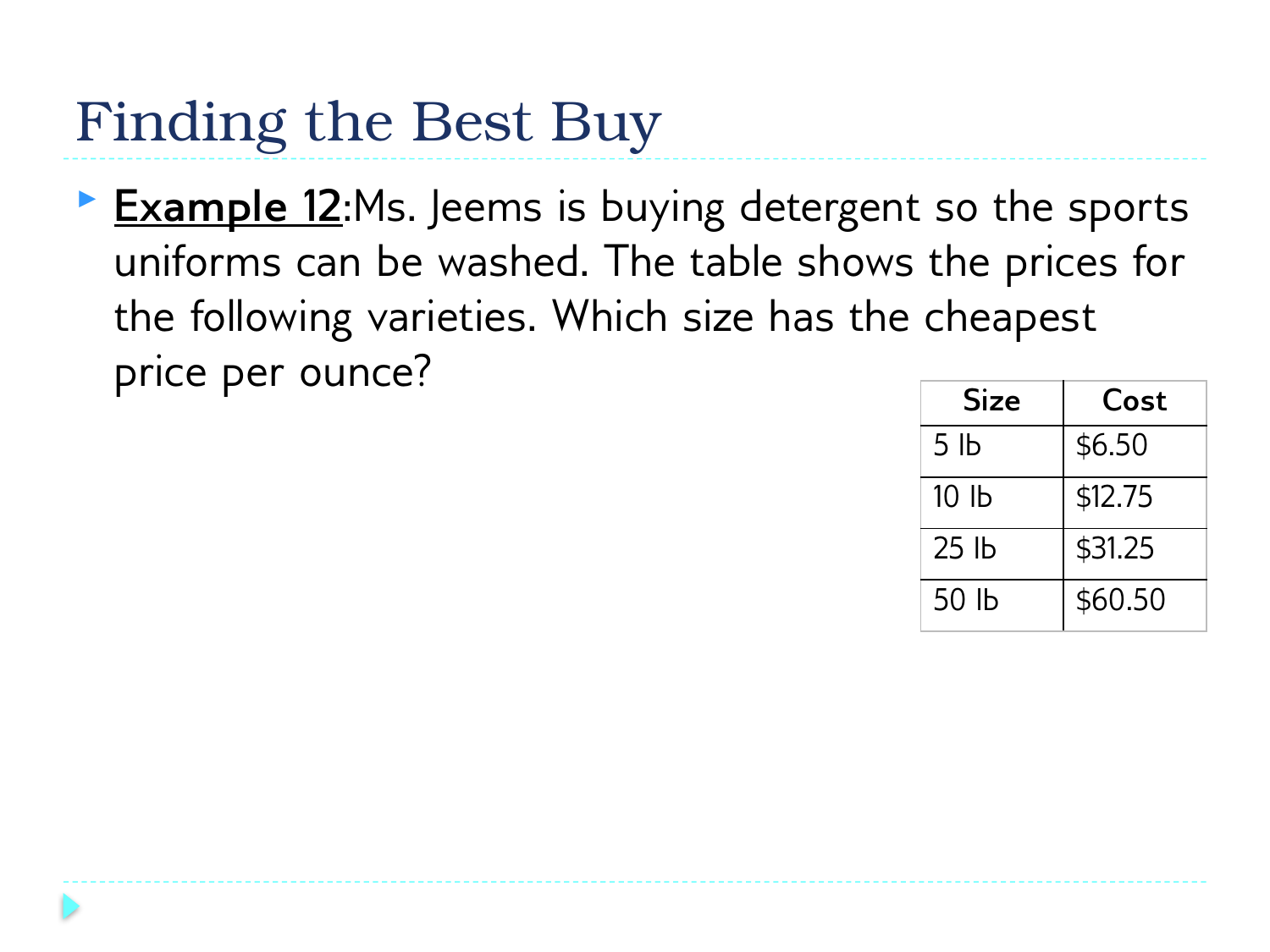

# Finding the Best Buy
Example 12:Ms. Jeems is buying detergent so the sports uniforms can be washed. The table shows the prices for the following varieties. Which size has the cheapest price per ounce?
| Size | Cost |
| --- | --- |
| 5 lb | $6.50 |
| 10 lb | $12.75 |
| 25 lb | $31.25 |
| 50 lb | $60.50 |